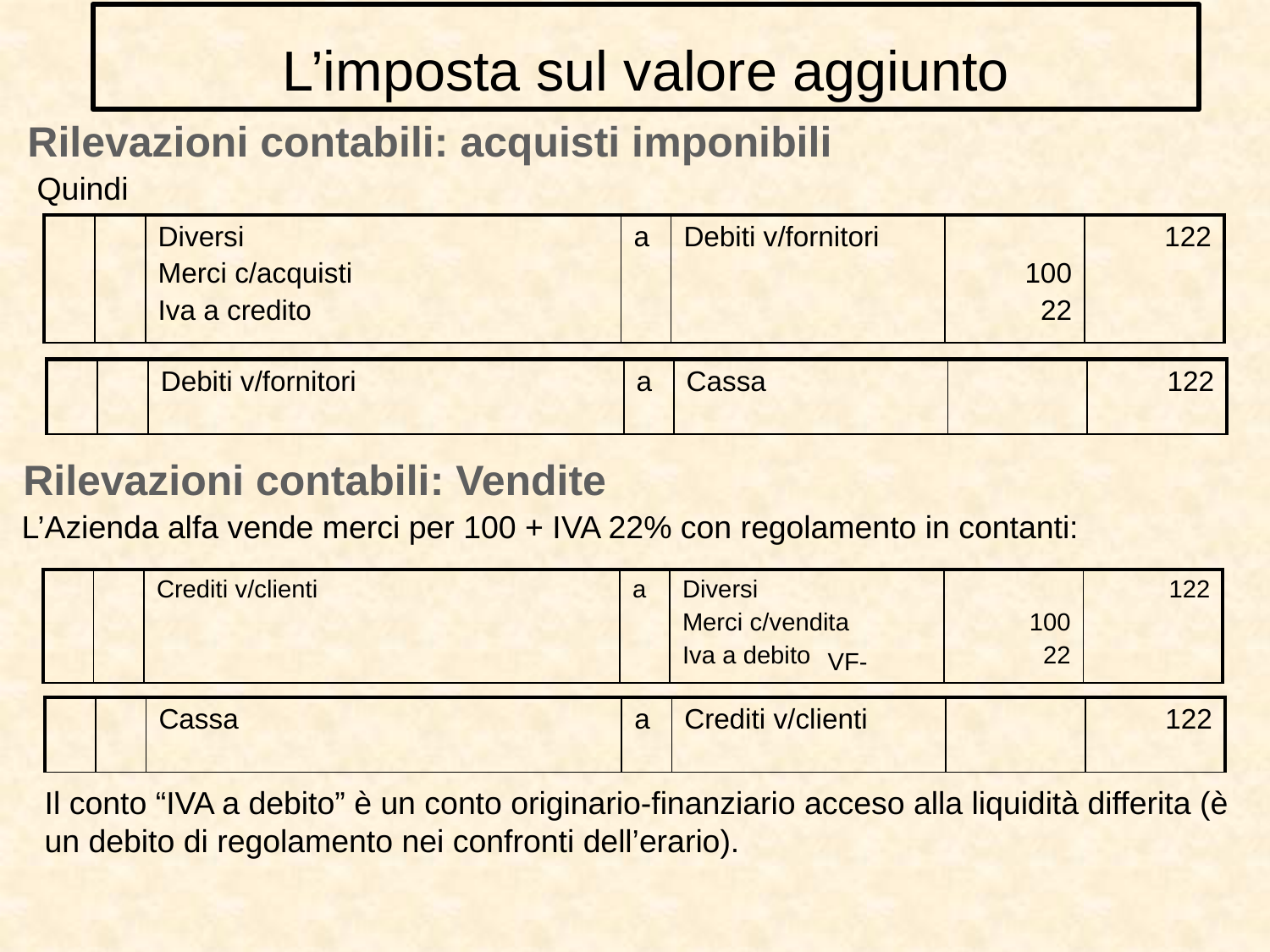

L’imposta sul valore aggiunto

Rilevazioni contabili: acquisti imponibili
Quindi
|  |  | Diversi Merci c/acquisti Iva a credito | a | Debiti v/fornitori | 100 22 | 122 |
| --- | --- | --- | --- | --- | --- | --- |
|  |  | Debiti v/fornitori | a | Cassa |  | 122 |
| --- | --- | --- | --- | --- | --- | --- |
Rilevazioni contabili: Vendite
L’Azienda alfa vende merci per 100 + IVA 22% con regolamento in contanti:
|  |  | Crediti v/clienti | a | Diversi Merci c/vendita Iva a debito | 100 22 | 122 |
| --- | --- | --- | --- | --- | --- | --- |
VF-
|  |  | Cassa | a | Crediti v/clienti |  | 122 |
| --- | --- | --- | --- | --- | --- | --- |
Il conto “IVA a debito” è un conto originario-finanziario acceso alla liquidità differita (è un debito di regolamento nei confronti dell’erario).